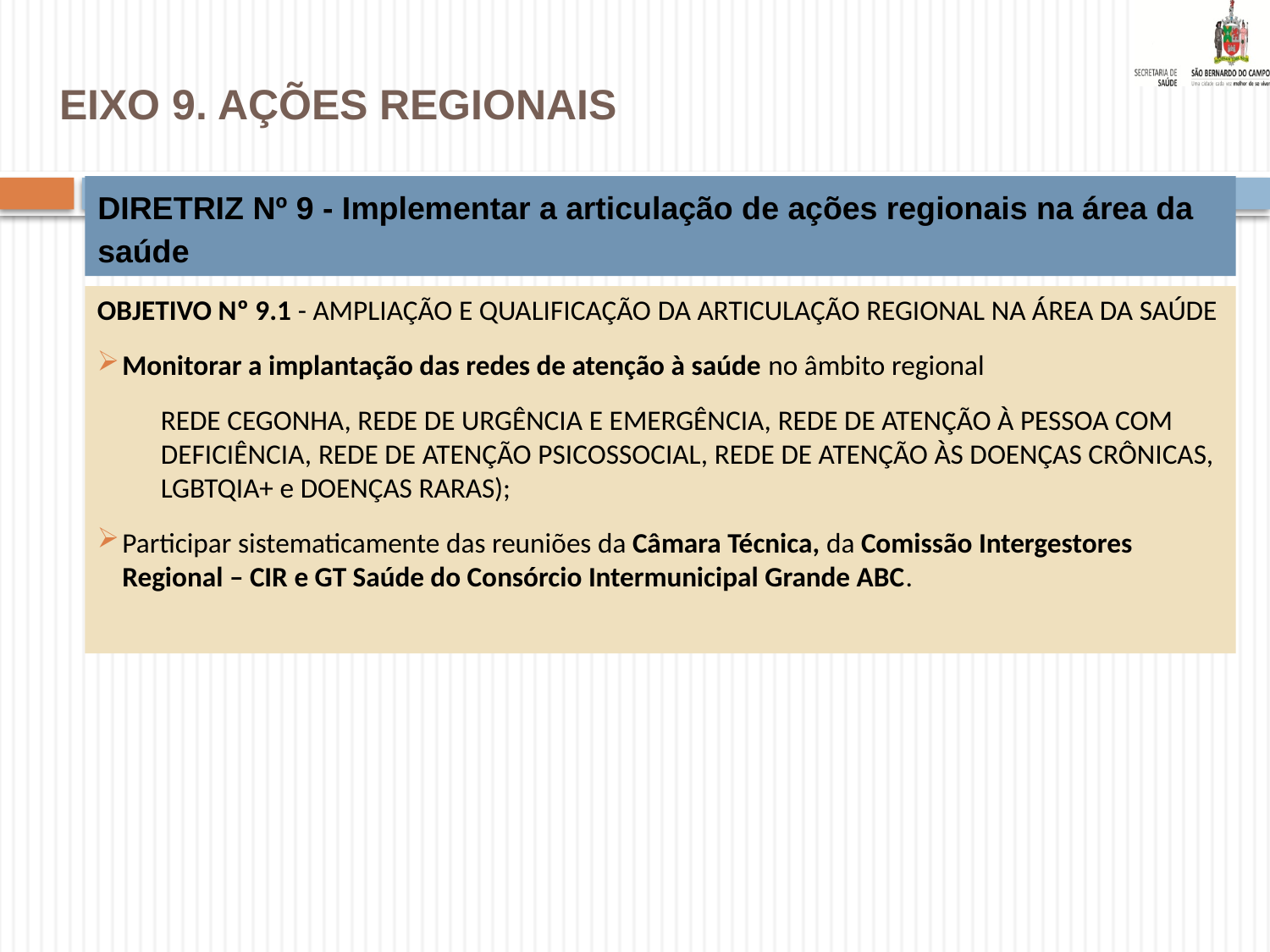

# EIXO 9. AÇÕES REGIONAIS
DIRETRIZ Nº 9 - Implementar a articulação de ações regionais na área da saúde
OBJETIVO Nº 9.1 - AMPLIAÇÃO E QUALIFICAÇÃO DA ARTICULAÇÃO REGIONAL NA ÁREA DA SAÚDE
Monitorar a implantação das redes de atenção à saúde no âmbito regional
REDE CEGONHA, REDE DE URGÊNCIA E EMERGÊNCIA, REDE DE ATENÇÃO À PESSOA COM DEFICIÊNCIA, REDE DE ATENÇÃO PSICOSSOCIAL, REDE DE ATENÇÃO ÀS DOENÇAS CRÔNICAS, LGBTQIA+ e DOENÇAS RARAS);
Participar sistematicamente das reuniões da Câmara Técnica, da Comissão Intergestores Regional – CIR e GT Saúde do Consórcio Intermunicipal Grande ABC.